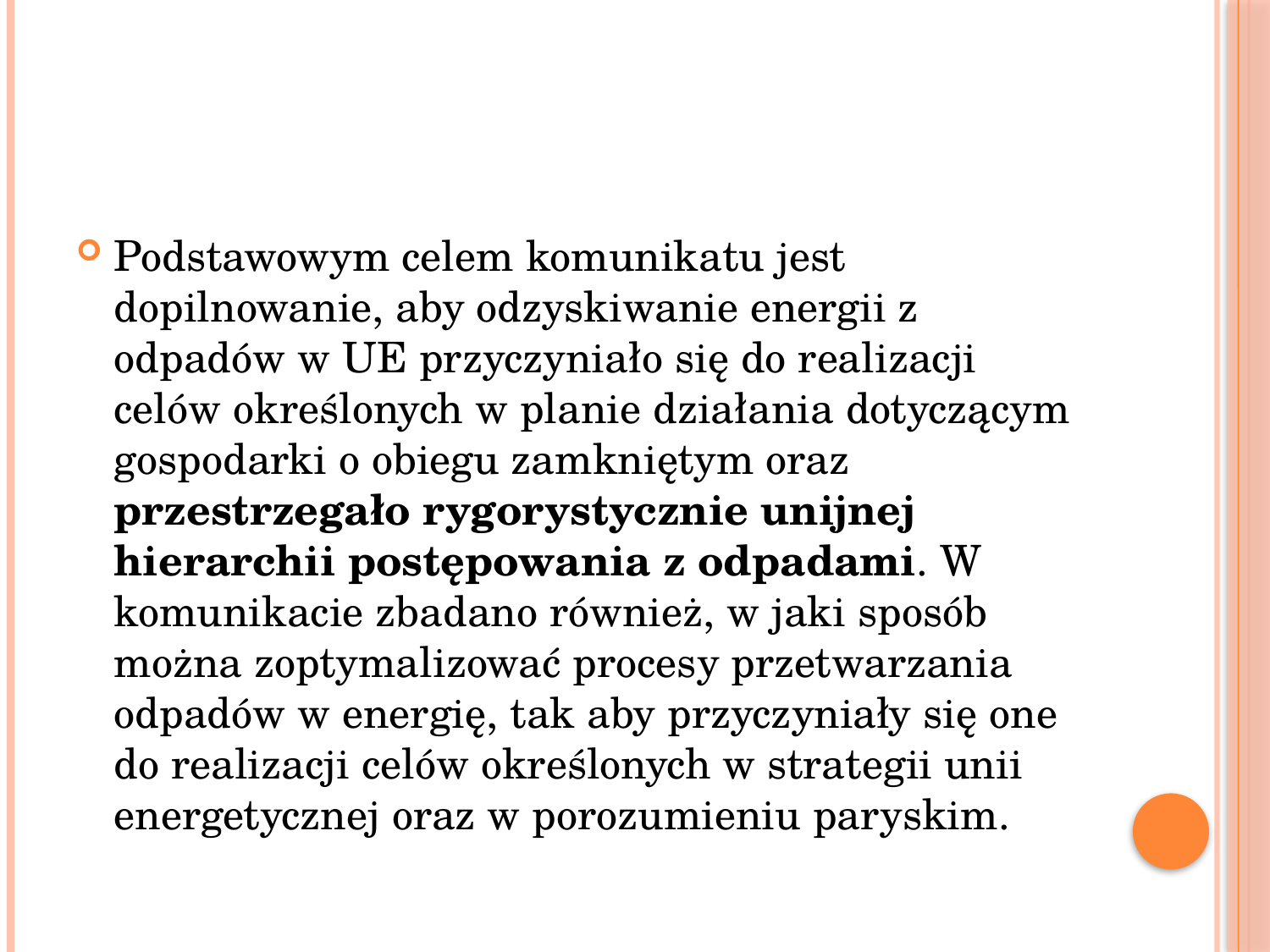

#
Podstawowym celem komunikatu jest dopilnowanie, aby odzyskiwanie energii z odpadów w UE przyczyniało się do realizacji celów określonych w planie działania dotyczącym gospodarki o obiegu zamkniętym oraz przestrzegało rygorystycznie unijnej hierarchii postępowania z odpadami. W komunikacie zbadano również, w jaki sposób można zoptymalizować procesy przetwarzania odpadów w energię, tak aby przyczyniały się one do realizacji celów określonych w strategii unii energetycznej oraz w porozumieniu paryskim.